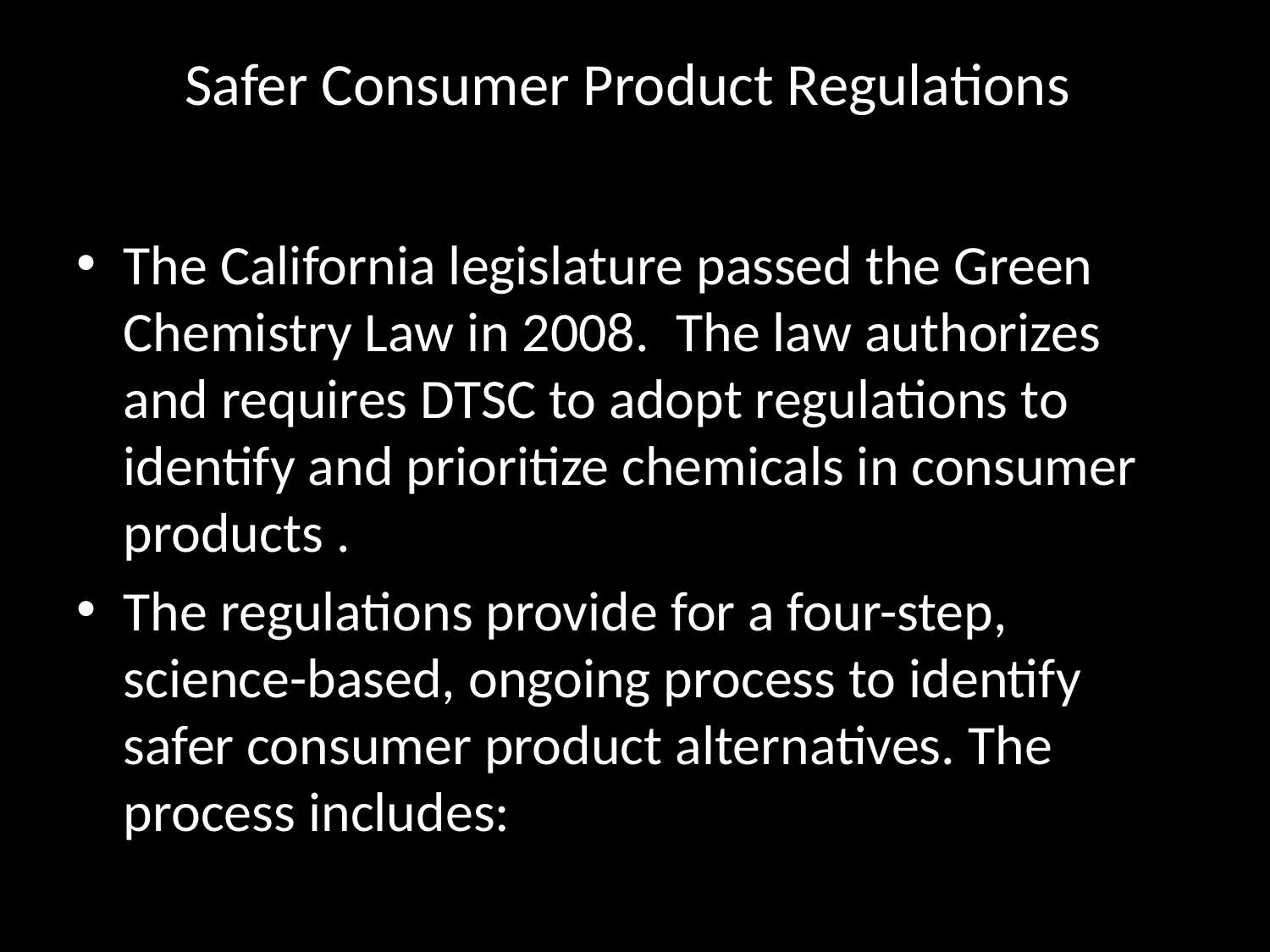

# Safer Consumer Product Regulations
The California legislature passed the Green Chemistry Law in 2008.  The law authorizes and requires DTSC to adopt regulations to identify and prioritize chemicals in consumer products .
The regulations provide for a four-step, science-based, ongoing process to identify safer consumer product alternatives. The process includes: